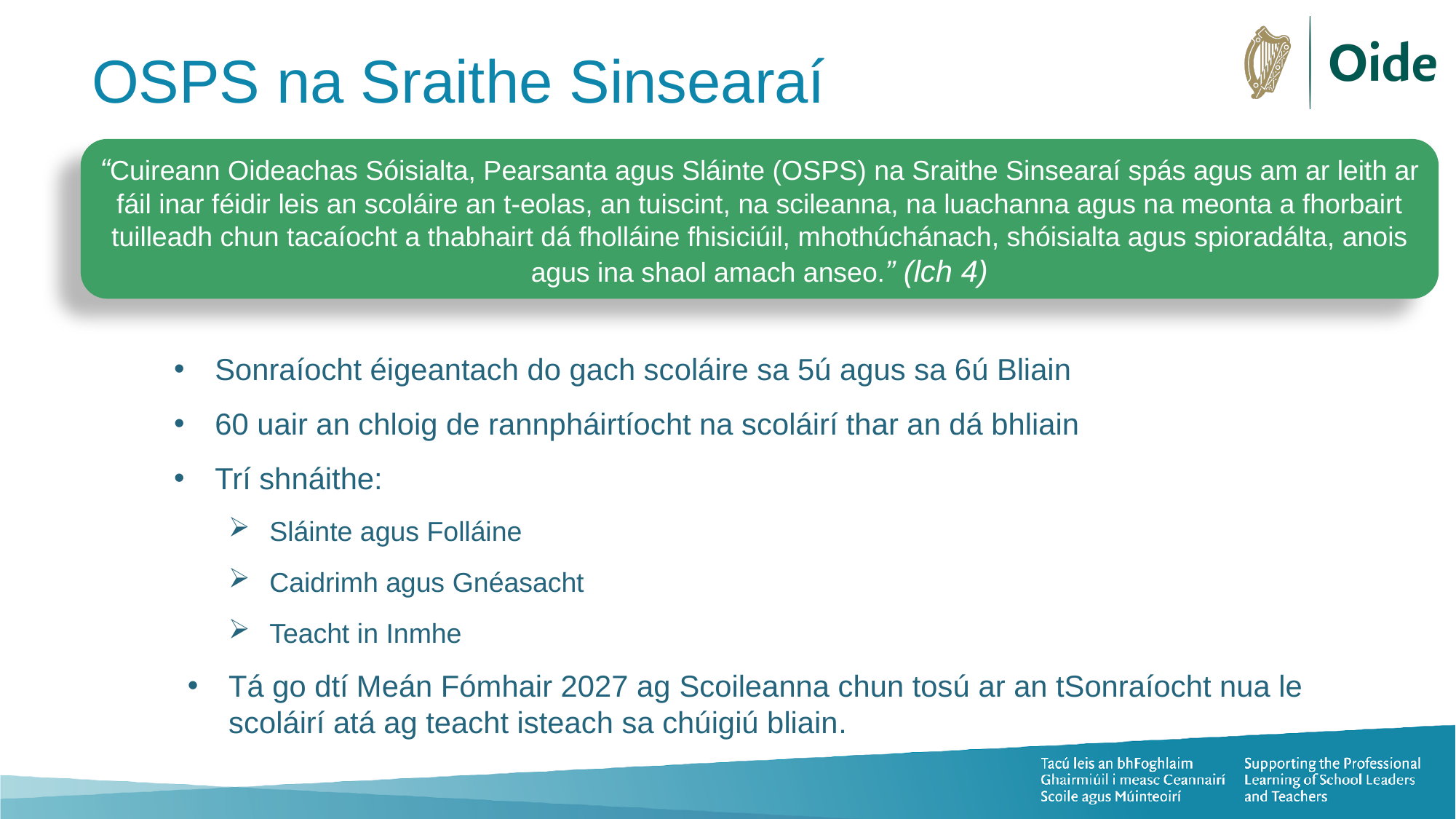

# OSPS na Sraithe Sinsearaí
“Cuireann Oideachas Sóisialta, Pearsanta agus Sláinte (OSPS) na Sraithe Sinsearaí spás agus am ar leith ar fáil inar féidir leis an scoláire an t-eolas, an tuiscint, na scileanna, na luachanna agus na meonta a fhorbairt tuilleadh chun tacaíocht a thabhairt dá fholláine fhisiciúil, mhothúchánach, shóisialta agus spioradálta, anois agus ina shaol amach anseo.” (lch 4)
Sonraíocht éigeantach do gach scoláire sa 5ú agus sa 6ú Bliain
60 uair an chloig de rannpháirtíocht na scoláirí thar an dá bhliain
Trí shnáithe:
Sláinte agus Folláine
Caidrimh agus Gnéasacht
Teacht in Inmhe
Tá go dtí Meán Fómhair 2027 ag Scoileanna chun tosú ar an tSonraíocht nua le scoláirí atá ag teacht isteach sa chúigiú bliain.